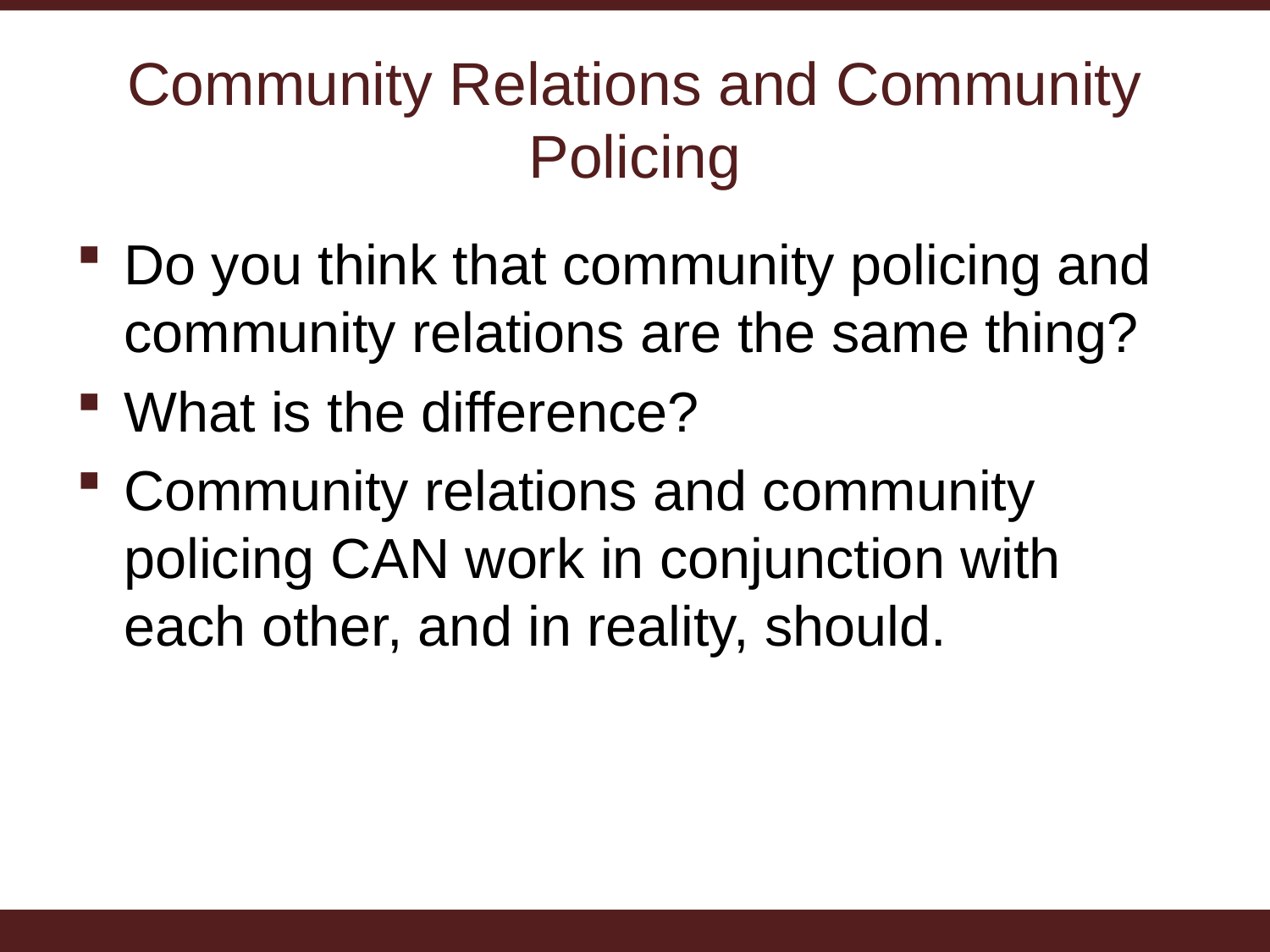

# Community Relations and Community Policing
Do you think that community policing and community relations are the same thing?
What is the difference?
Community relations and community policing CAN work in conjunction with each other, and in reality, should.